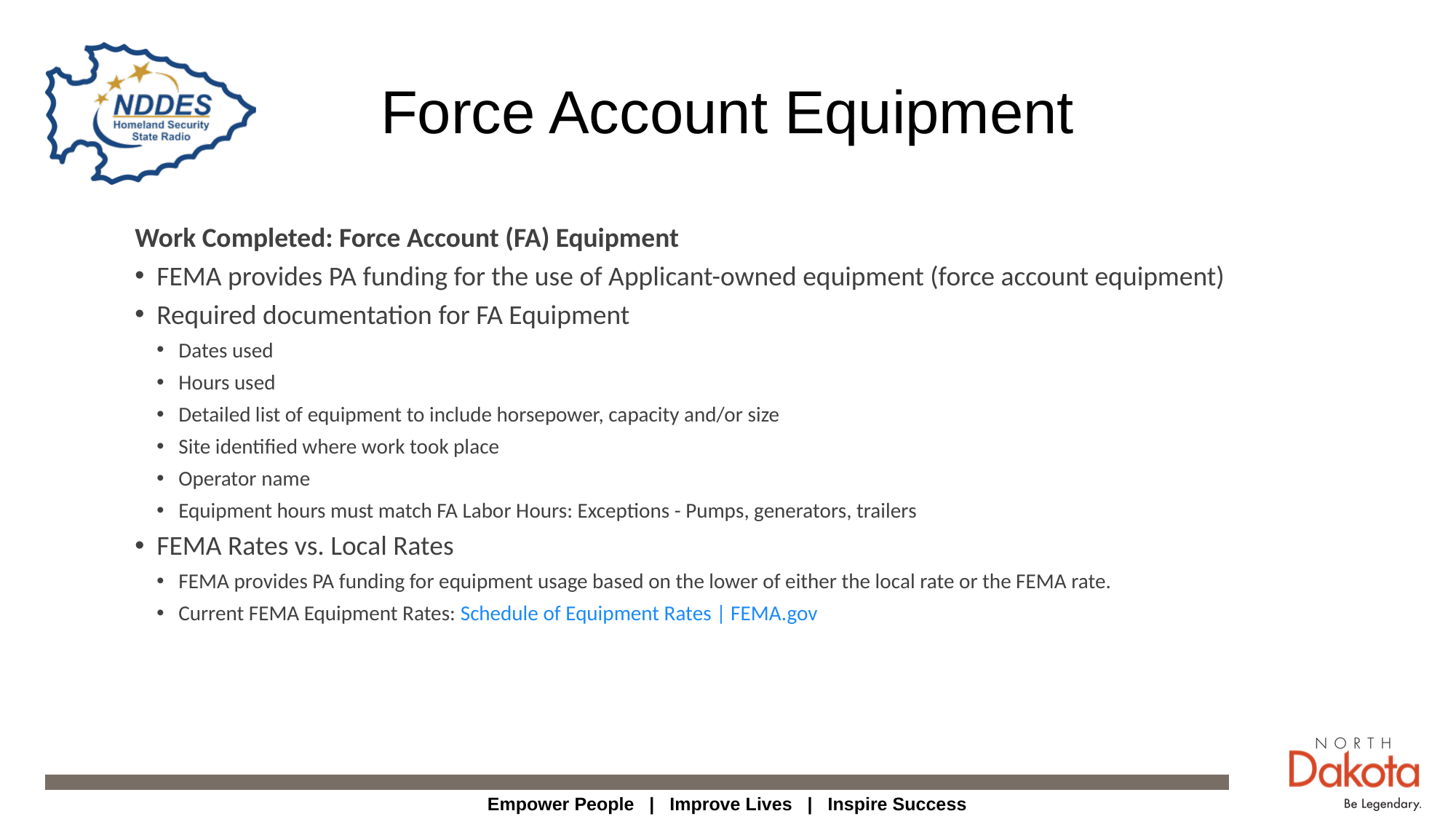

# Force Account Equipment
Work Completed: Force Account (FA) Equipment
FEMA provides PA funding for the use of Applicant-owned equipment (force account equipment)
Required documentation for FA Equipment
Dates used
Hours used
Detailed list of equipment to include horsepower, capacity and/or size
Site identified where work took place
Operator name
Equipment hours must match FA Labor Hours: Exceptions - Pumps, generators, trailers
FEMA Rates vs. Local Rates
FEMA provides PA funding for equipment usage based on the lower of either the local rate or the FEMA rate.
Current FEMA Equipment Rates: Schedule of Equipment Rates | FEMA.gov